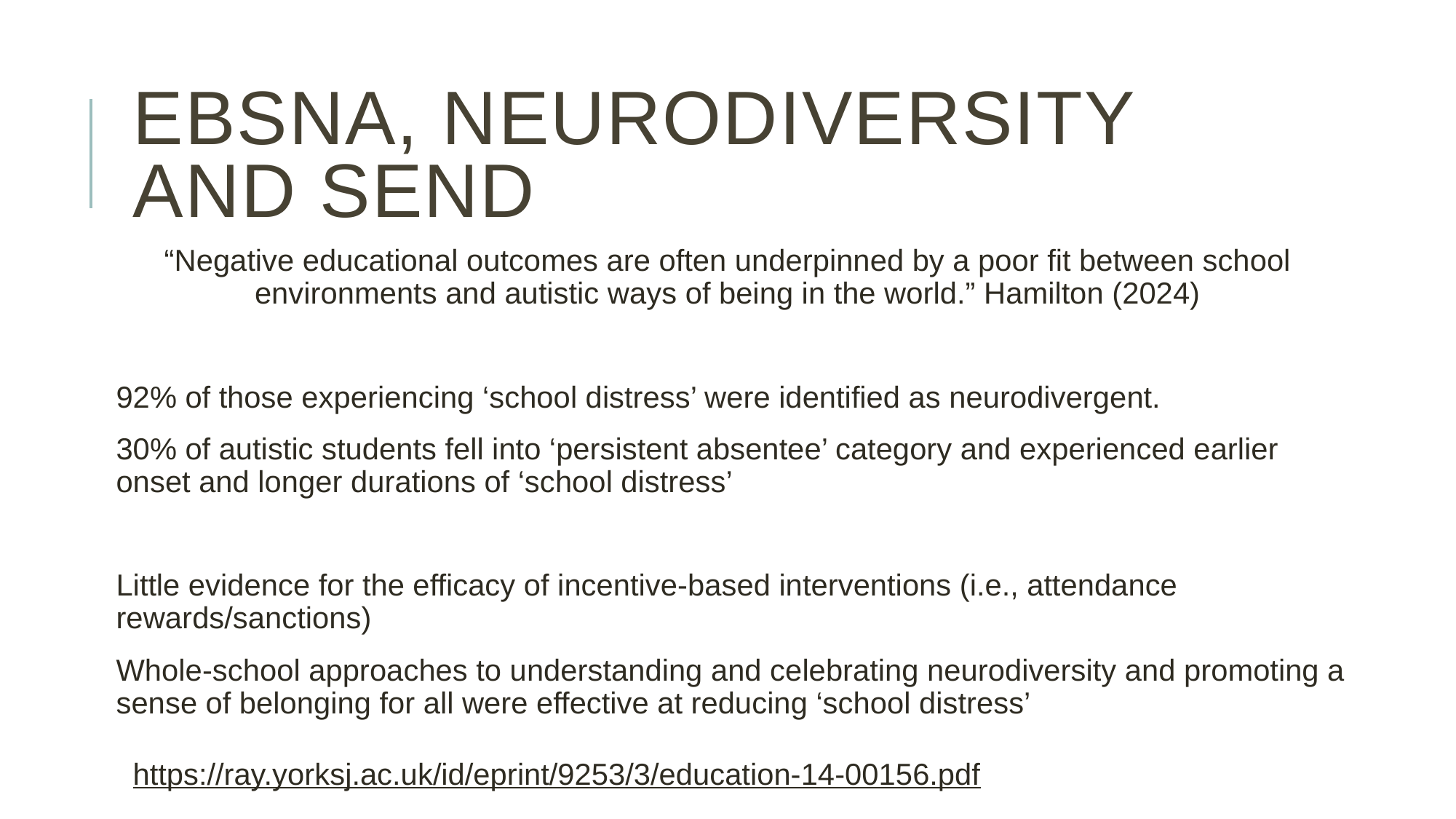

# EBSNA, Neurodiversity and SEND
“Negative educational outcomes are often underpinned by a poor fit between school environments and autistic ways of being in the world.” Hamilton (2024)

92% of those experiencing ‘school distress’ were identified as neurodivergent.
30% of autistic students fell into ‘persistent absentee’ category and experienced earlier onset and longer durations of ‘school distress’

Little evidence for the efficacy of incentive-based interventions (i.e., attendance rewards/sanctions)
Whole-school approaches to understanding and celebrating neurodiversity and promoting a sense of belonging for all were effective at reducing ‘school distress’
https://ray.yorksj.ac.uk/id/eprint/9253/3/education-14-00156.pdf